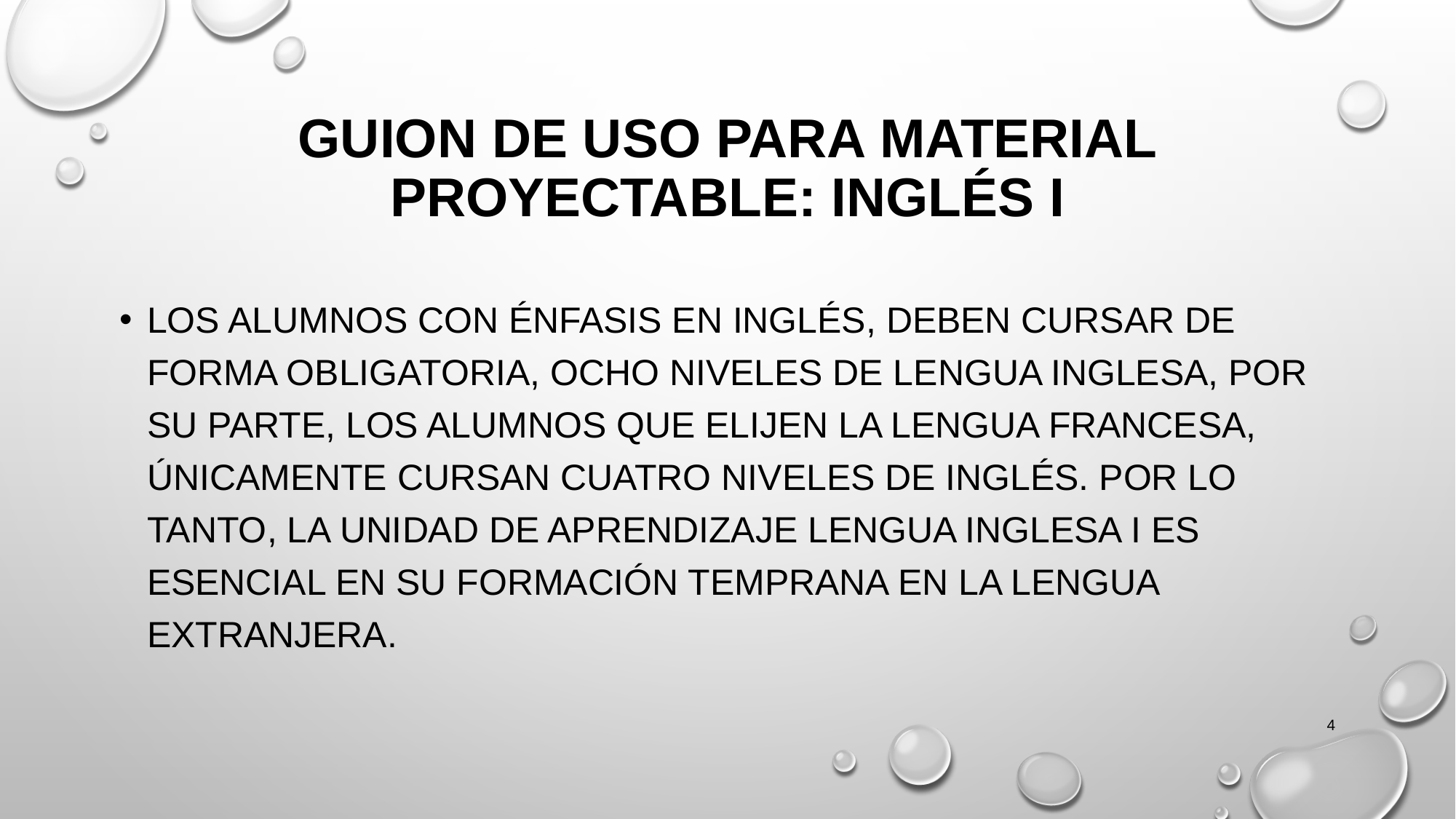

# GUION DE USO PARA MATERIAL PROYECTABLE: INGLÉS I
Los alumnos con énfasis en inglés, deben cursar de forma obligatoria, ocho niveles de lengua inglesa, por su parte, los alumnos que elijen la lengua francesa, únicamente cursan cuatro niveles de inglés. Por lo tanto, la unidad de aprendizaje Lengua inglesa I es esencial en su formación temprana en la lengua extranjera.

4